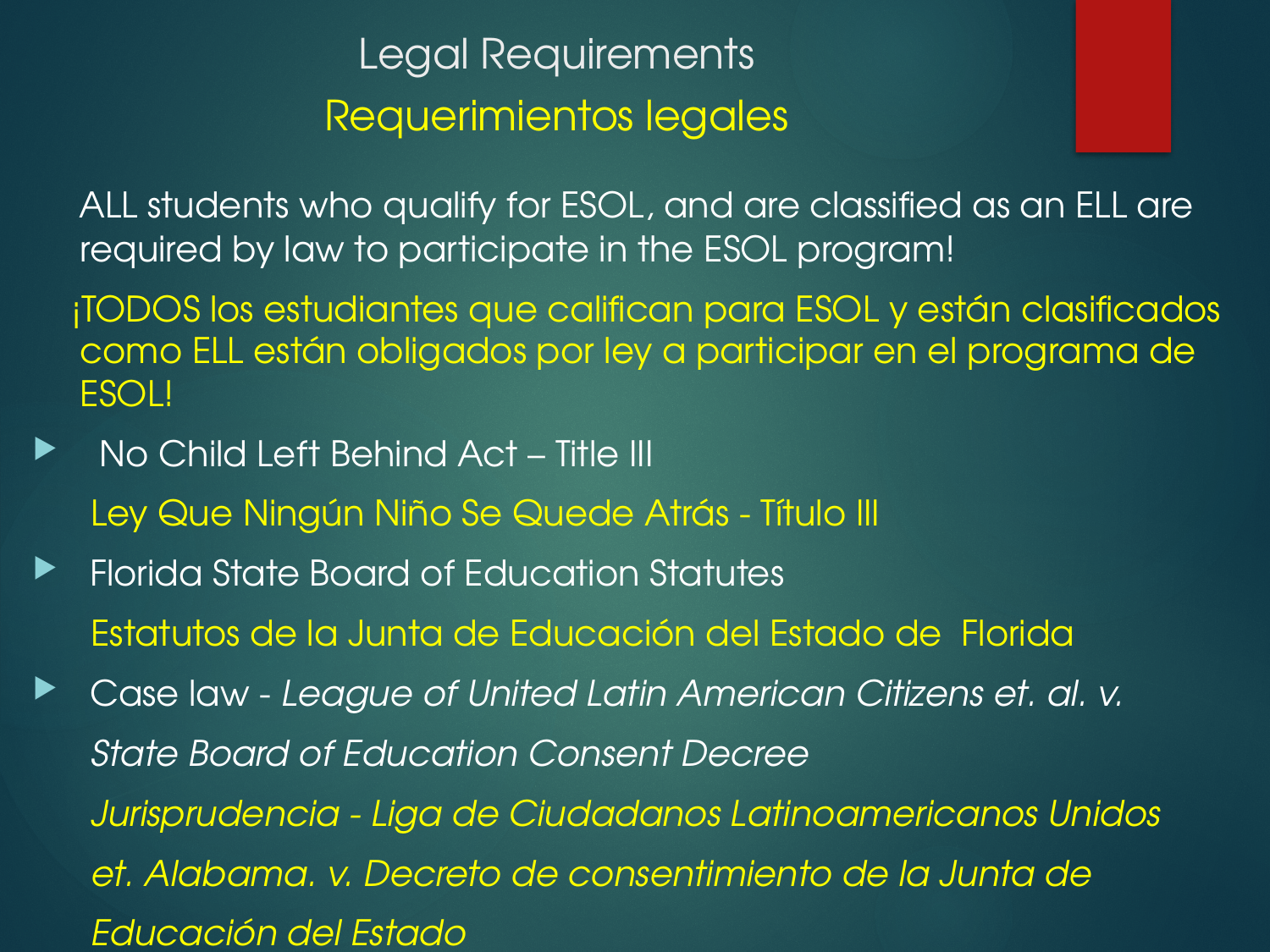

# Legal Requirements Requerimientos legales
    ALL students who qualify for ESOL, and are classified as an ELL are required by law to participate in the ESOL program!
    ¡TODOS los estudiantes que califican para ESOL y están clasificados como ELL están obligados por ley a participar en el programa de ESOL!
  No Child Left Behind Act – Title III
      Ley Que Ningún Niño Se Quede Atrás - Título III
 Florida State Board of Education Statutes
      Estatutos de la Junta de Educación del Estado de  Florida
 Case law - League of United Latin American Citizens et. al. v.
      State Board of Education Consent Decree
      Jurisprudencia - Liga de Ciudadanos Latinoamericanos Unidos
      et. Alabama. v. Decreto de consentimiento de la Junta de
      Educación del Estado